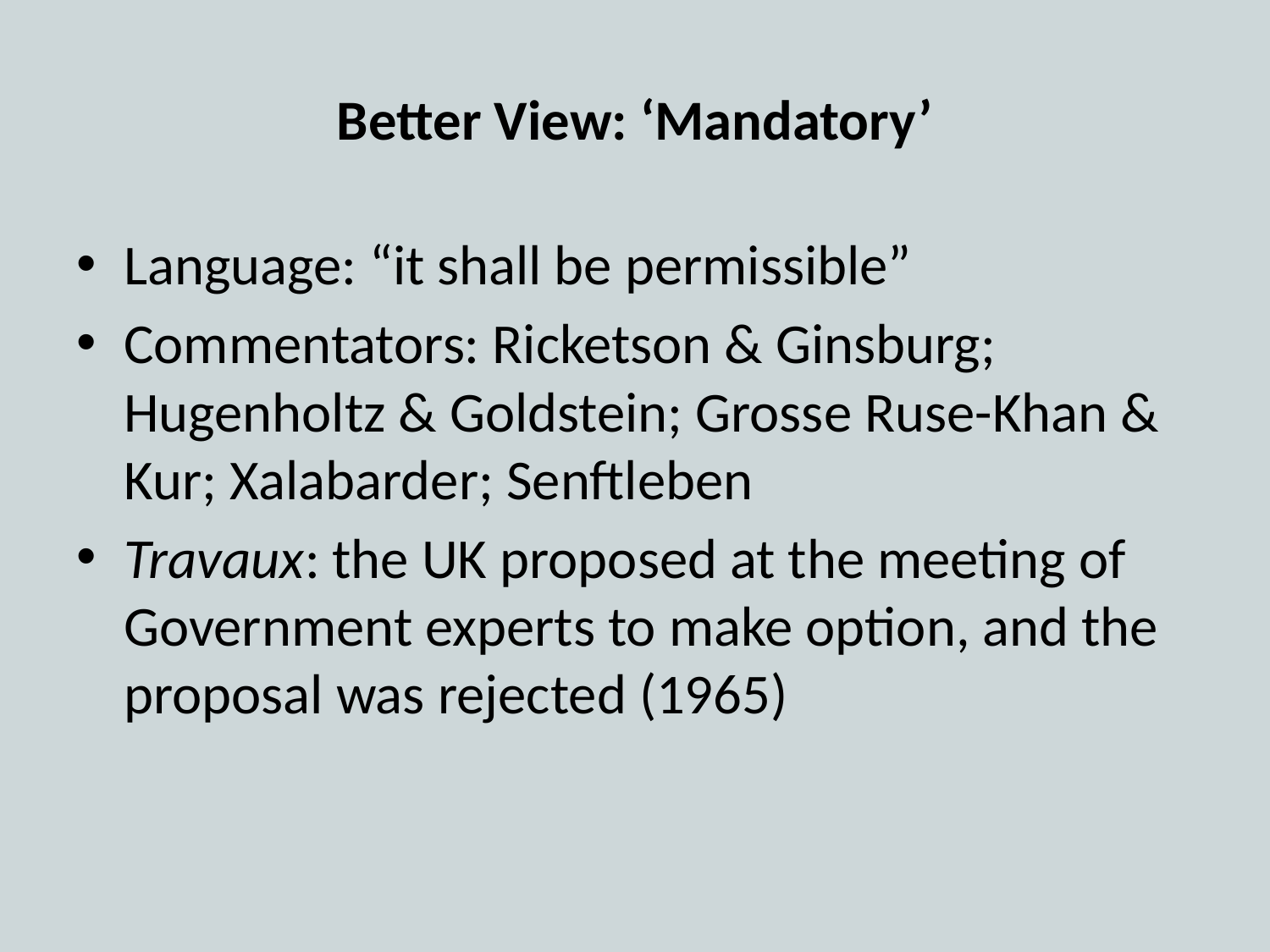

# Better View: ‘Mandatory’
Language: “it shall be permissible”
Commentators: Ricketson & Ginsburg;  Hugenholtz & Goldstein; Grosse Ruse-Khan & Kur; Xalabarder; Senftleben
Travaux: the UK proposed at the meeting of Government experts to make option, and the proposal was rejected (1965)